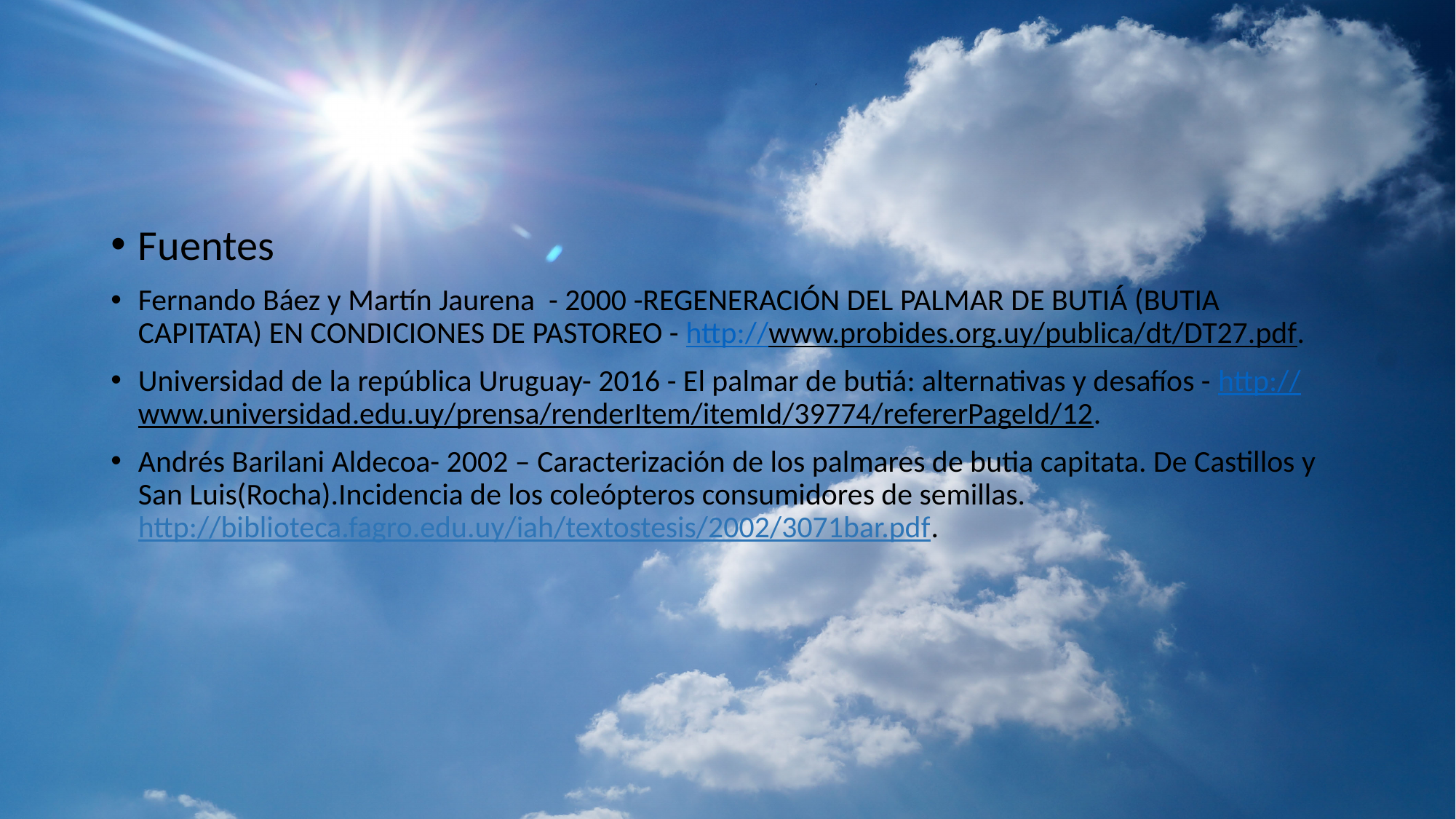

#
Fuentes
Fernando Báez y Martín Jaurena  - 2000 -REGENERACIÓN DEL PALMAR DE BUTIÁ (BUTIA CAPITATA) EN CONDICIONES DE PASTOREO - http://www.probides.org.uy/publica/dt/DT27.pdf.
Universidad de la república Uruguay- 2016 - El palmar de butiá: alternativas y desafíos - http://www.universidad.edu.uy/prensa/renderItem/itemId/39774/refererPageId/12.
Andrés Barilani Aldecoa- 2002 – Caracterización de los palmares de butia capitata. De Castillos y San Luis(Rocha).Incidencia de los coleópteros consumidores de semillas. http://biblioteca.fagro.edu.uy/iah/textostesis/2002/3071bar.pdf.